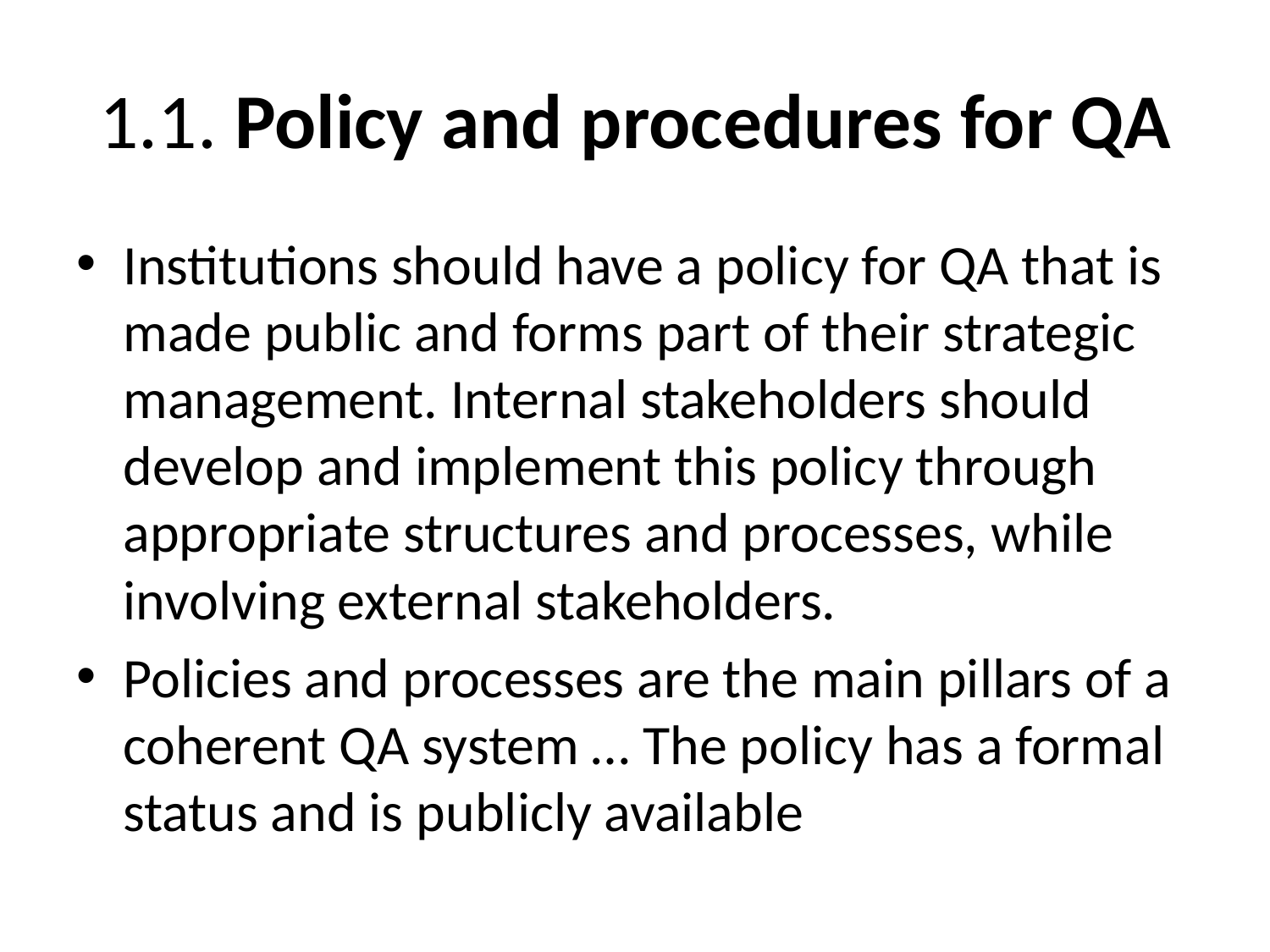

# 1.1. Policy and procedures for QA
Institutions should have a policy for QA that is made public and forms part of their strategic management. Internal stakeholders should develop and implement this policy through appropriate structures and processes, while involving external stakeholders.
Policies and processes are the main pillars of a coherent QA system … The policy has a formal status and is publicly available